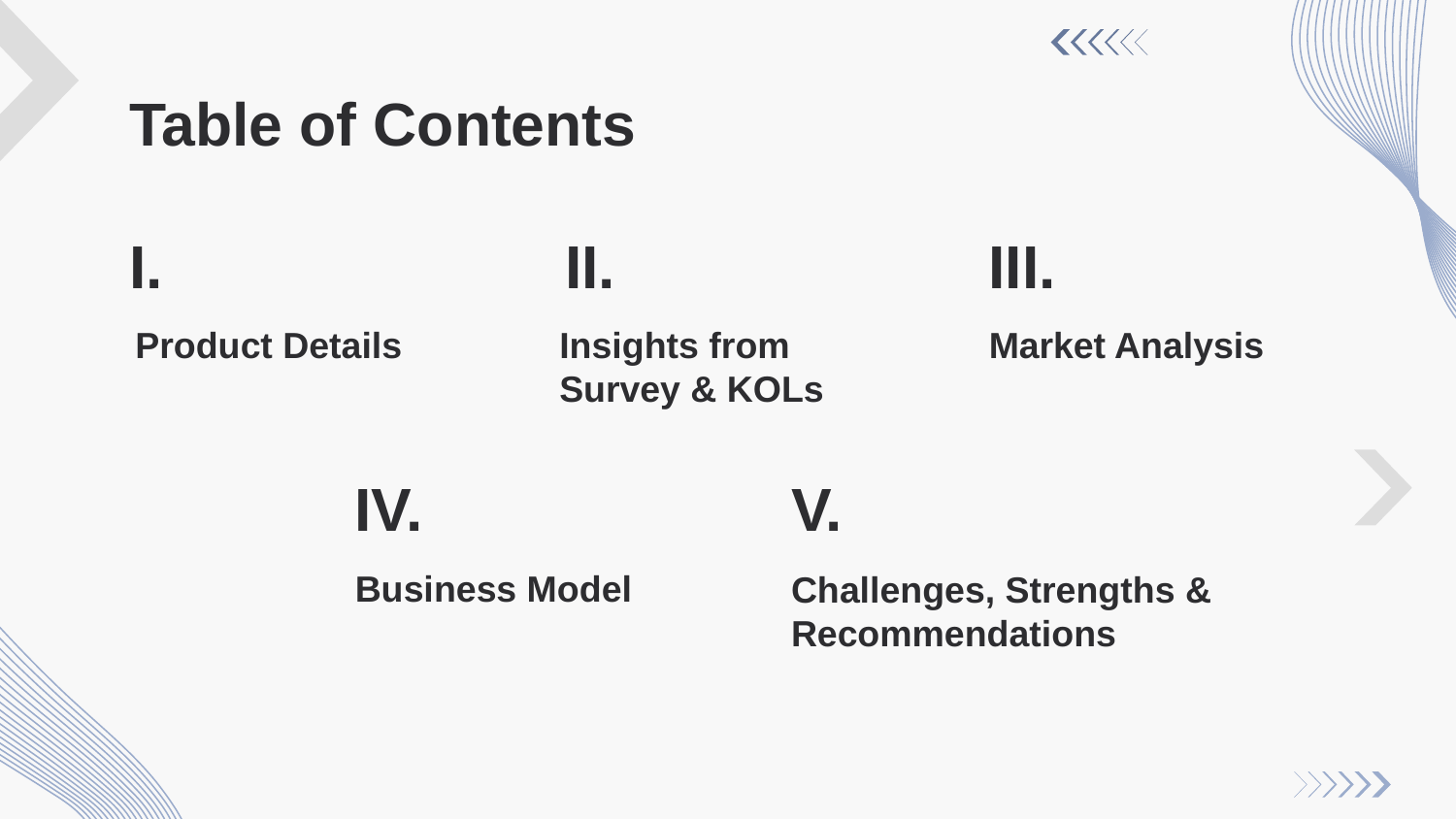

# Table of Contents
I.
II.
III.
Product Details
Insights from
Survey & KOLs
Market Analysis
IV.
V.
Business Model
Challenges, Strengths & Recommendations